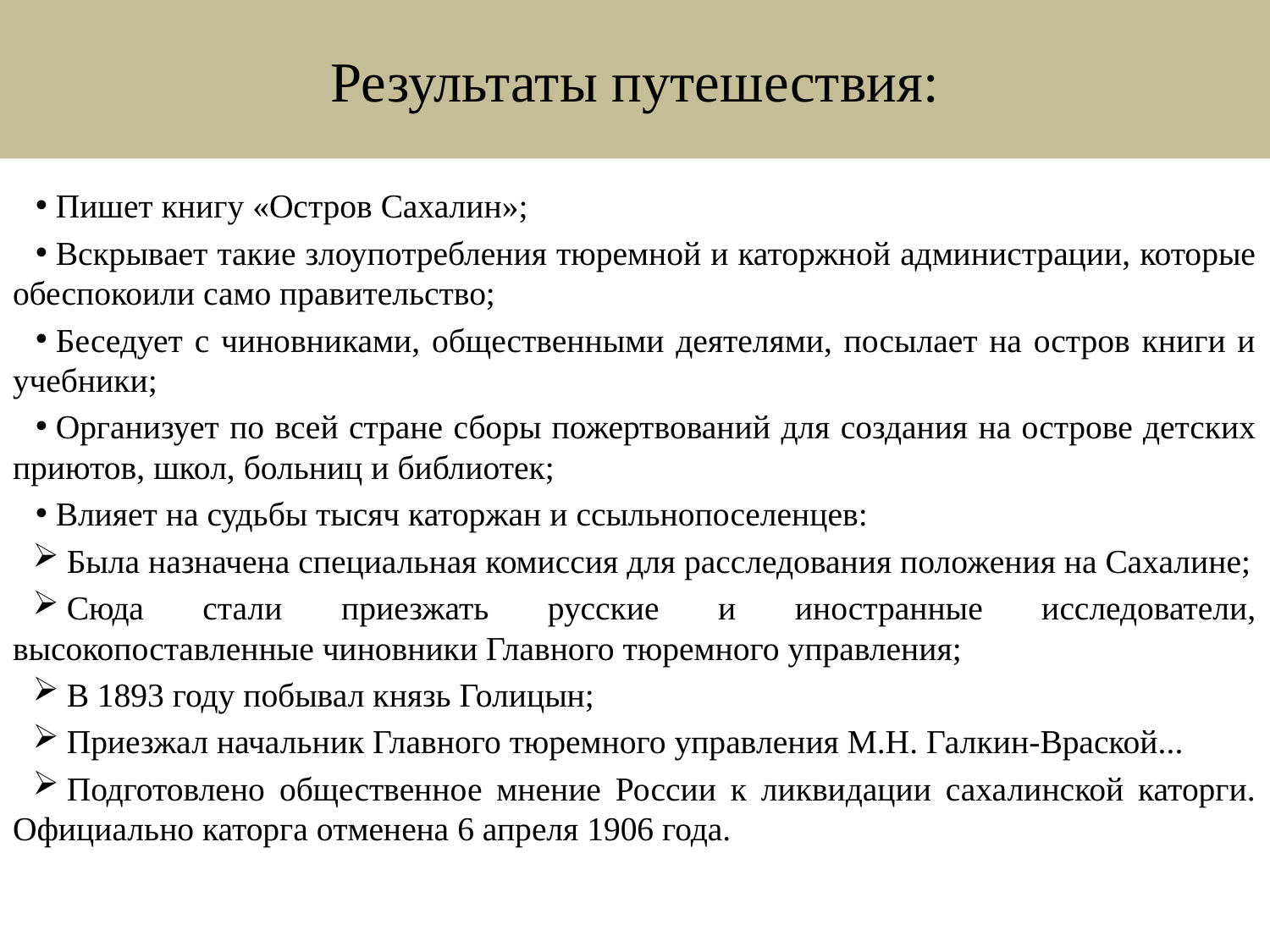

# Результаты путешествия:
Пишет книгу «Остров Сахалин»;
Вскрывает такие злоупотребления тюремной и каторжной администрации, которые обеспокоили само правительство;
Беседует с чиновниками, общественными деятелями, посылает на остров книги и учебники;
Организует по всей стране сборы пожертвований для создания на острове детских приютов, школ, больниц и библиотек;
Влияет на судьбы тысяч каторжан и ссыльнопоселенцев:
Была назначена специальная комиссия для расследования положения на Сахалине;
Сюда стали приезжать русские и иностранные исследователи, высокопоставленные чиновники Главного тюремного управления;
В 1893 году побывал князь Голицын;
Приезжал начальник Главного тюремного управления М.Н. Галкин-Враской...
Подготовлено общественное мнение России к ликвидации сахалинской каторги. Официально каторга отменена 6 апреля 1906 года.